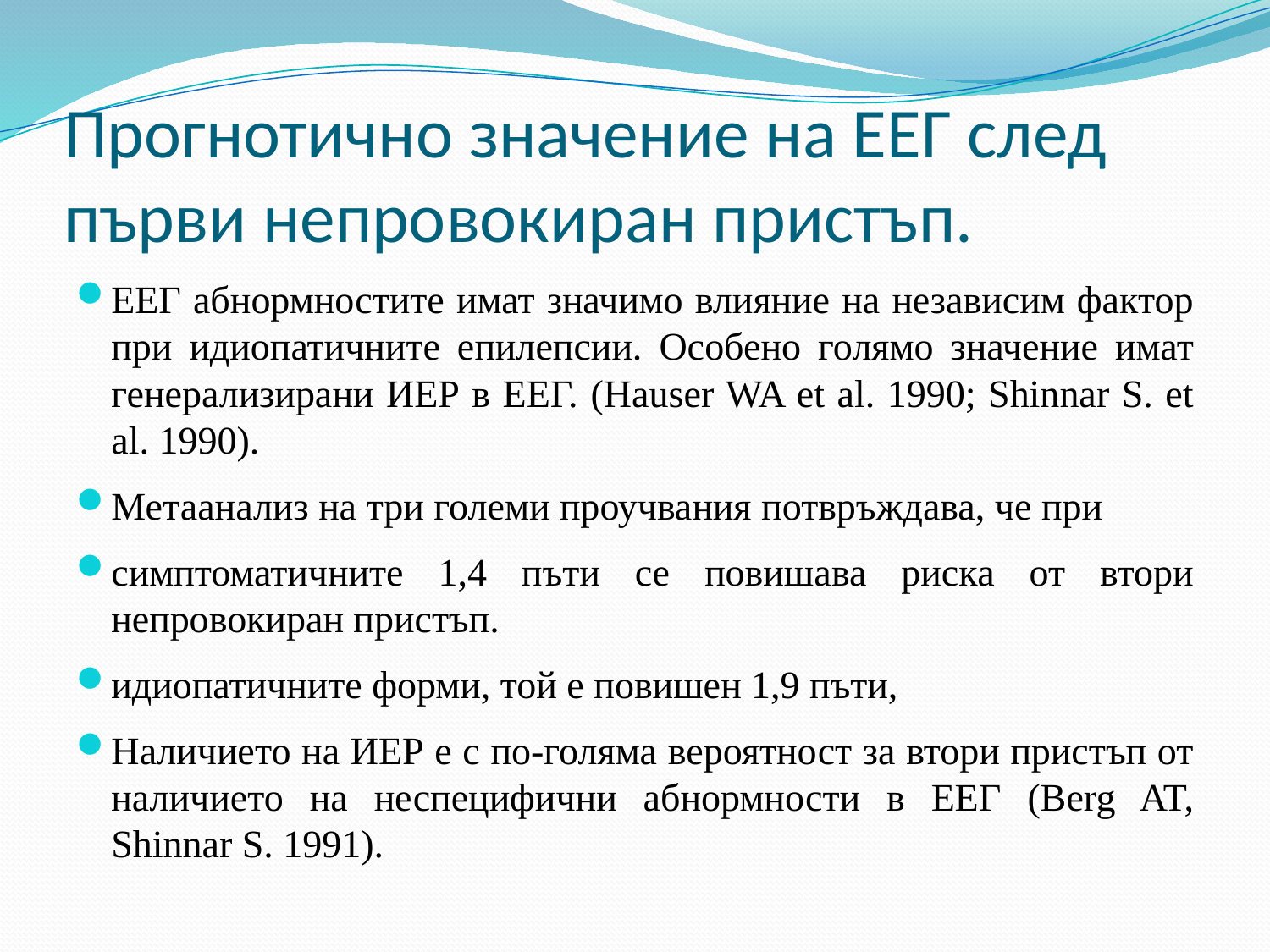

# Прогнотично значение на ЕЕГ след първи непровокиран пристъп.
ЕЕГ абнормностите имат значимо влияние на независим фактор при идиопатичните епилепсии. Особено голямо значение имат генерализирани ИЕР в ЕЕГ. (Hauser WA et al. 1990; Shinnar S. et al. 1990).
Метаанализ на три големи проучвания потвръждава, че при
симптоматичните 1,4 пъти се повишава риска от втори непровокиран пристъп.
идиопатичните форми, той е повишен 1,9 пъти,
Наличието на ИЕР е с по-голяма вероятност за втори пристъп от наличието на неспецифични абнормности в ЕЕГ (Berg AT, Shinnar S. 1991).